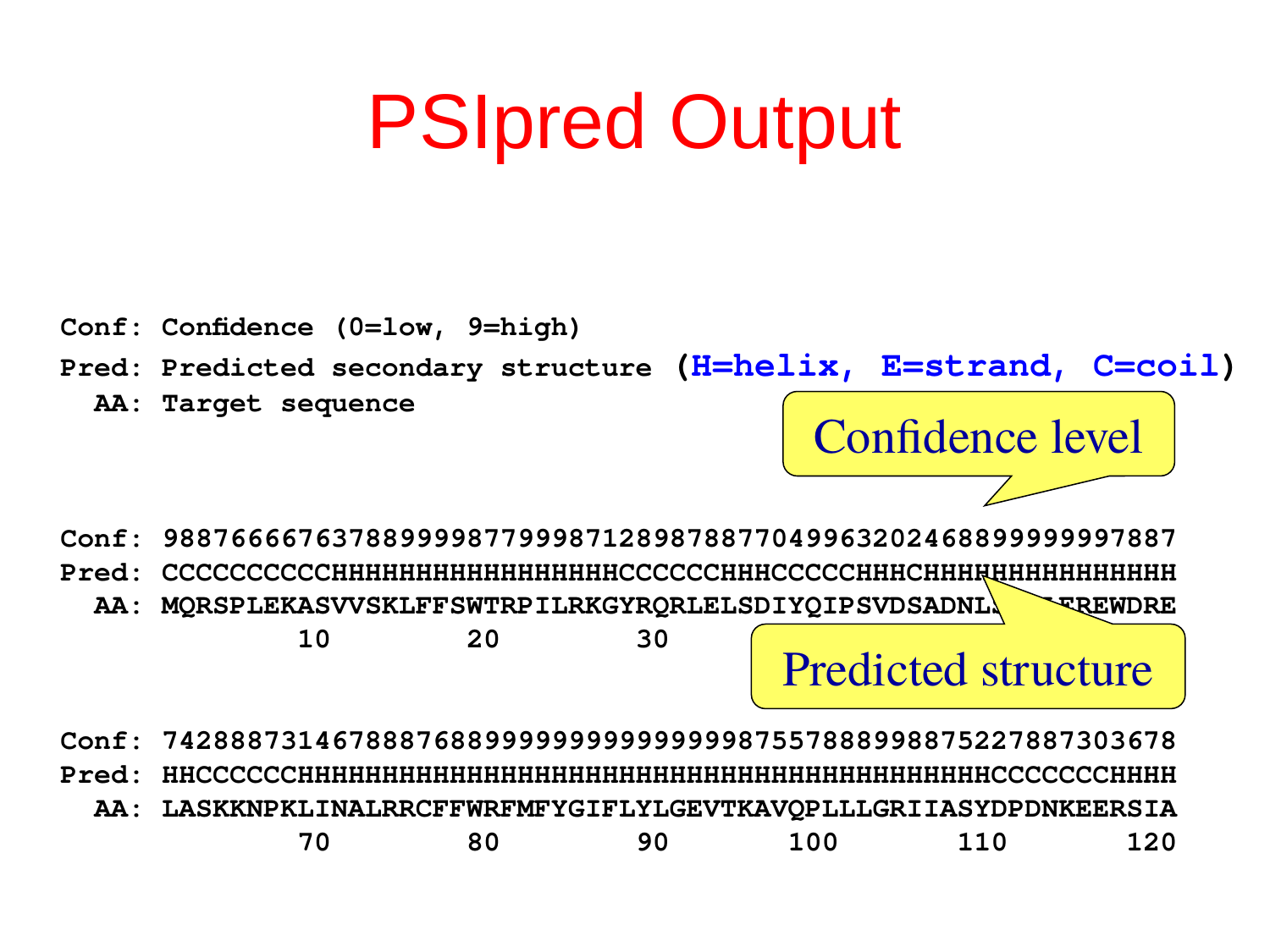

# PSIpred Output
Conf: Confidence (0=low, 9=high)
Pred: Predicted secondary structure (H=helix, E=strand, C=coil)
  AA: Target sequence

Conf: 988766667637889999877999871289878877049963202468899999997887
Pred: CCCCCCCCCCHHHHHHHHHHHHHHHHHCCCCCCHHHCCCCCHHHCHHHHHHHHHHHHHHH
  AA: MQRSPLEKASVVSKLFFSWTRPILRKGYRQRLELSDIYQIPSVDSADNLSEKLEREWDRE
              10        20        30        40        50        60

Conf: 742888731467888768899999999999999987557888998875227887303678
Pred: HHCCCCCCHHHHHHHHHHHHHHHHHHHHHHHHHHHHHHHHHHHHHHHHHCCCCCCCHHHH
  AA: LASKKNPKLINALRRCFFWRFMFYGIFLYLGEVTKAVQPLLLGRIIASYDPDNKEERSIA
              70        80        90       100       110       120
Confidence level
Predicted structure